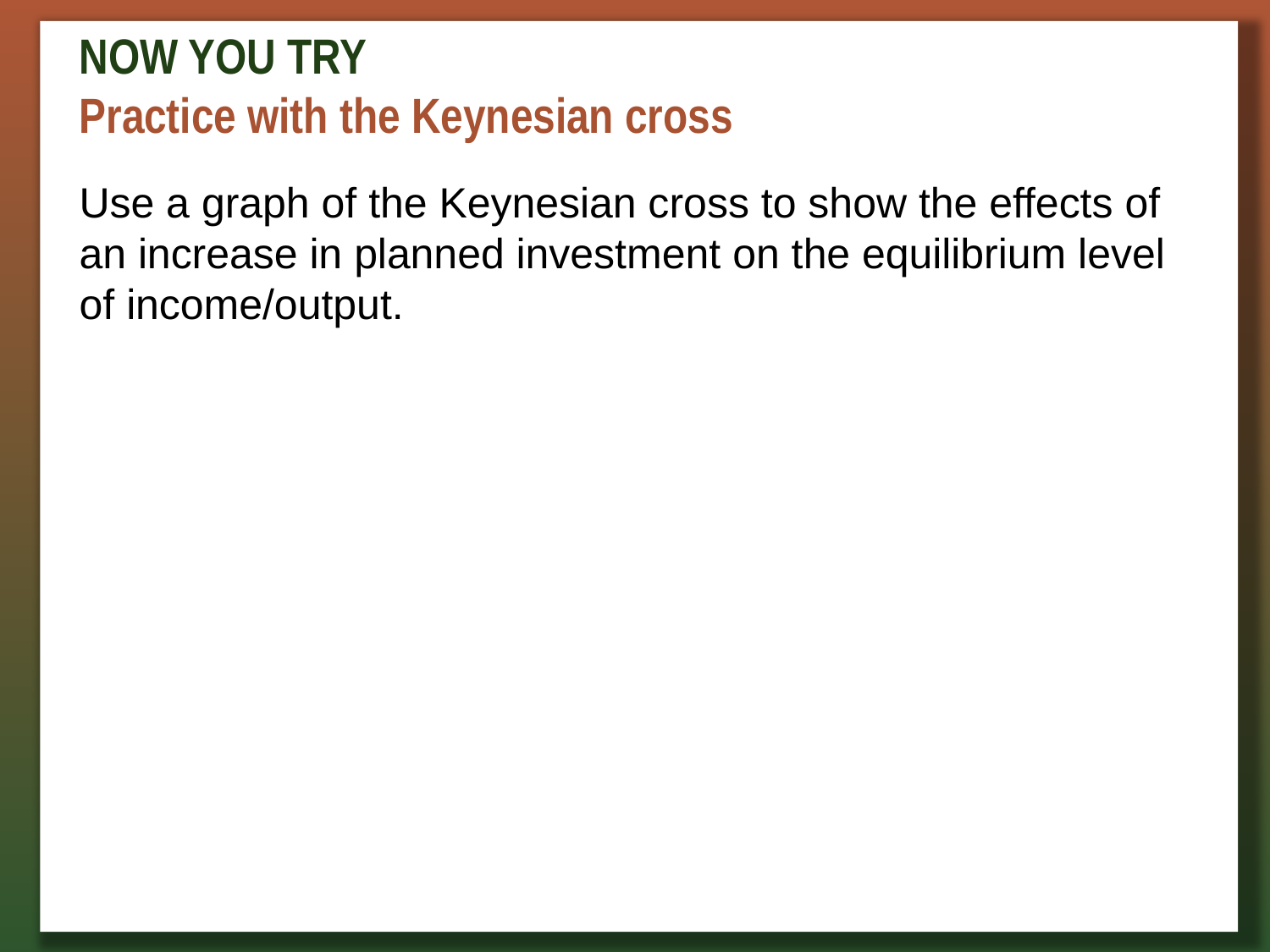

# NOW YOU TRY Practice with the Keynesian cross
Use a graph of the Keynesian cross to show the effects of an increase in planned investment on the equilibrium level of income/output.